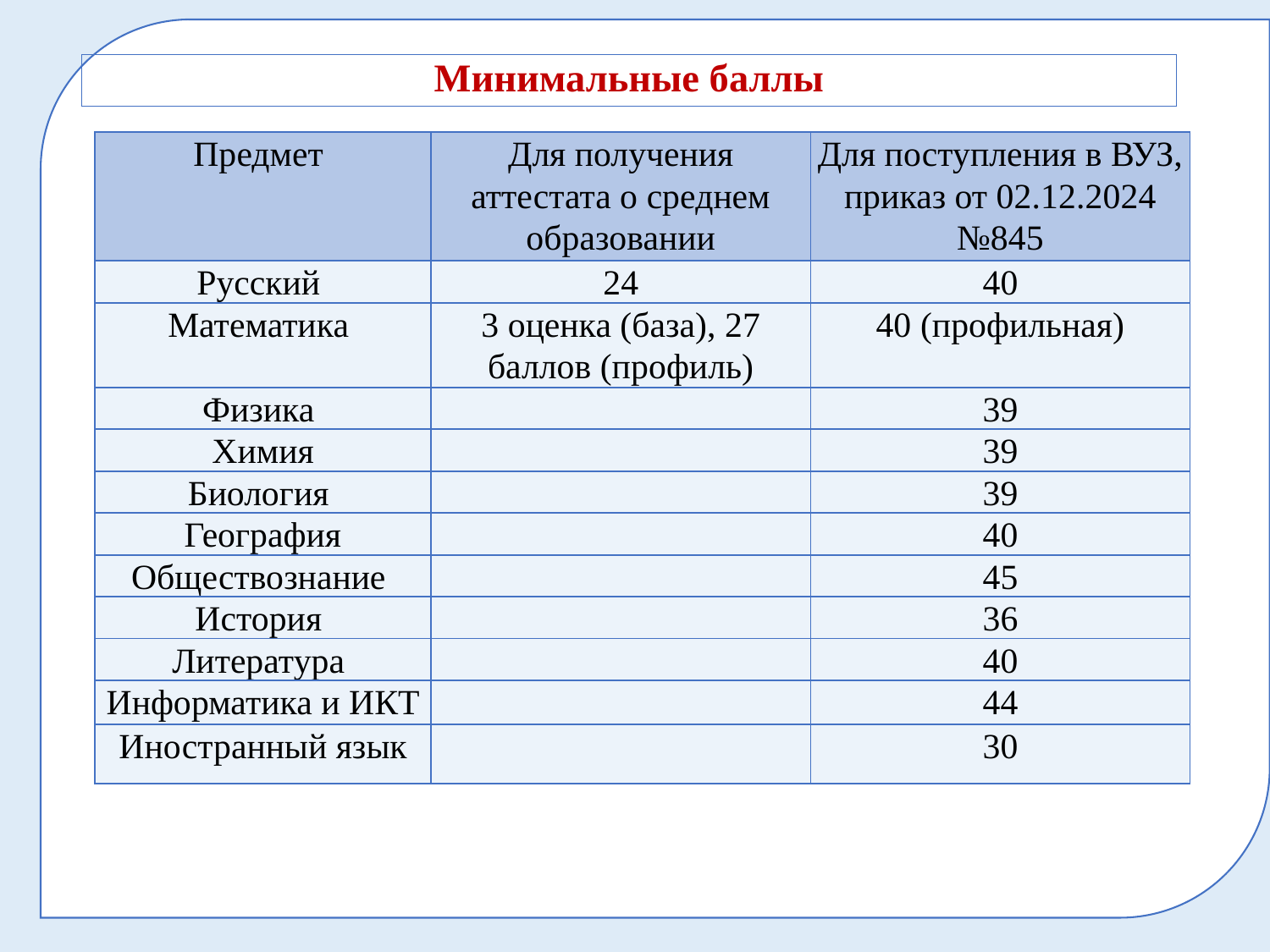

Минимальные баллы
| Предмет | Для получения аттестата о среднем образовании | Для поступления в ВУЗ, приказ от 02.12.2024 №845 |
| --- | --- | --- |
| Русский | 24 | 40 |
| Математика | 3 оценка (база), 27 баллов (профиль) | 40 (профильная) |
| Физика |  | 39 |
| Химия |  | 39 |
| Биология |  | 39 |
| География |  | 40 |
| Обществознание |  | 45 |
| История |  | 36 |
| Литература |  | 40 |
| Информатика и ИКТ |  | 44 |
| Иностранный язык |  | 30 |